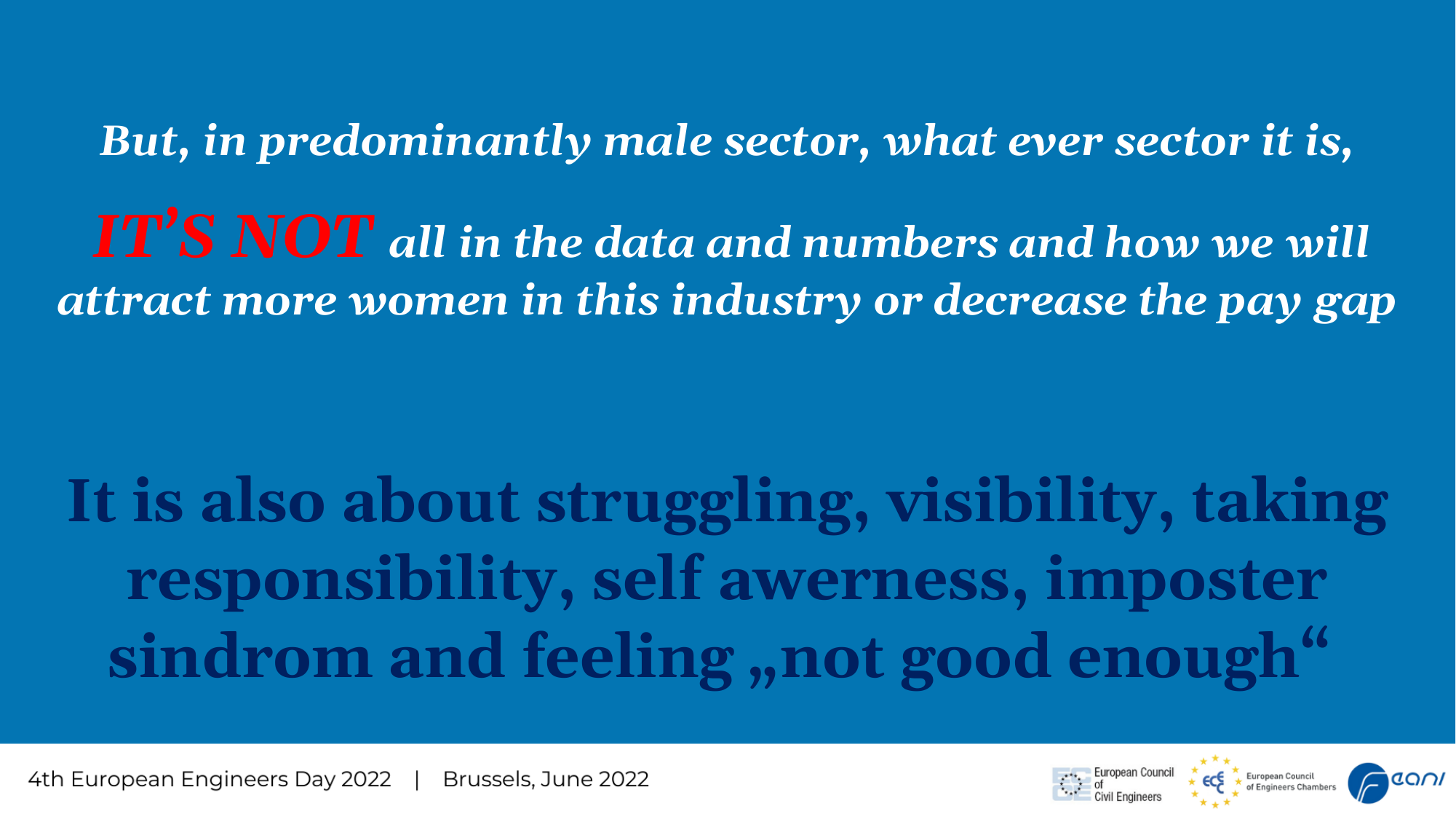

But, in predominantly male sector, what ever sector it is,
 IT’S NOT all in the data and numbers and how we will attract more women in this industry or decrease the pay gap

It is also about struggling, visibility, taking responsibility, self awerness, imposter sindrom and feeling „not good enough“